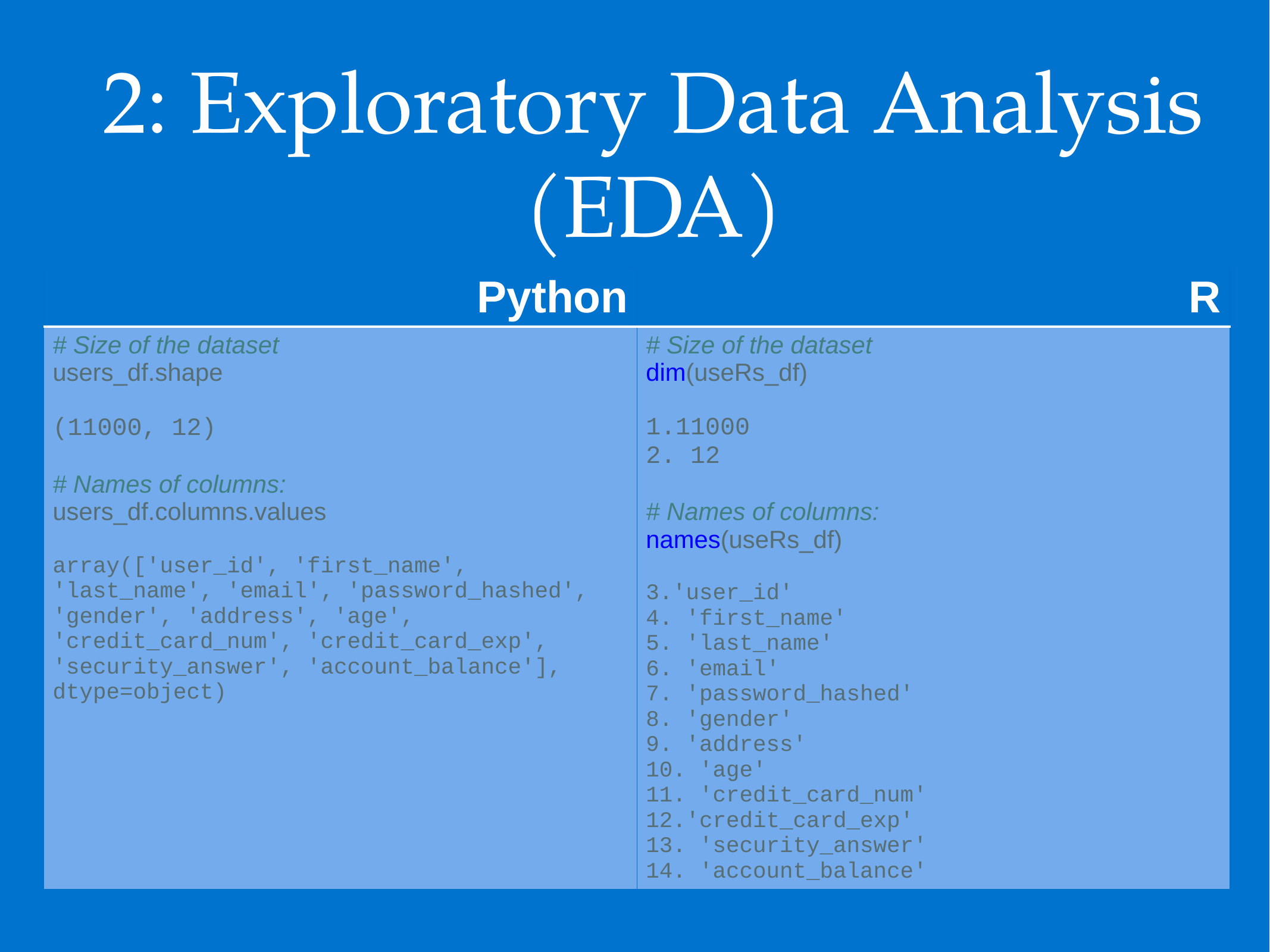

# 2: Exploratory Data Analysis (EDA)
| Python | R |
| --- | --- |
| # Size of the dataset users\_df.shape (11000, 12) # Names of columns: users\_df.columns.values array(['user\_id', 'first\_name', 'last\_name', 'email', 'password\_hashed', 'gender', 'address', 'age', 'credit\_card\_num', 'credit\_card\_exp', 'security\_answer', 'account\_balance'], dtype=object) | # Size of the dataset dim(useRs\_df) 11000  12 # Names of columns: names(useRs\_df) 'user\_id'  'first\_name'  'last\_name'  'email'  'password\_hashed'  'gender'  'address'  'age'  'credit\_card\_num' 'credit\_card\_exp'  'security\_answer'  'account\_balance' |